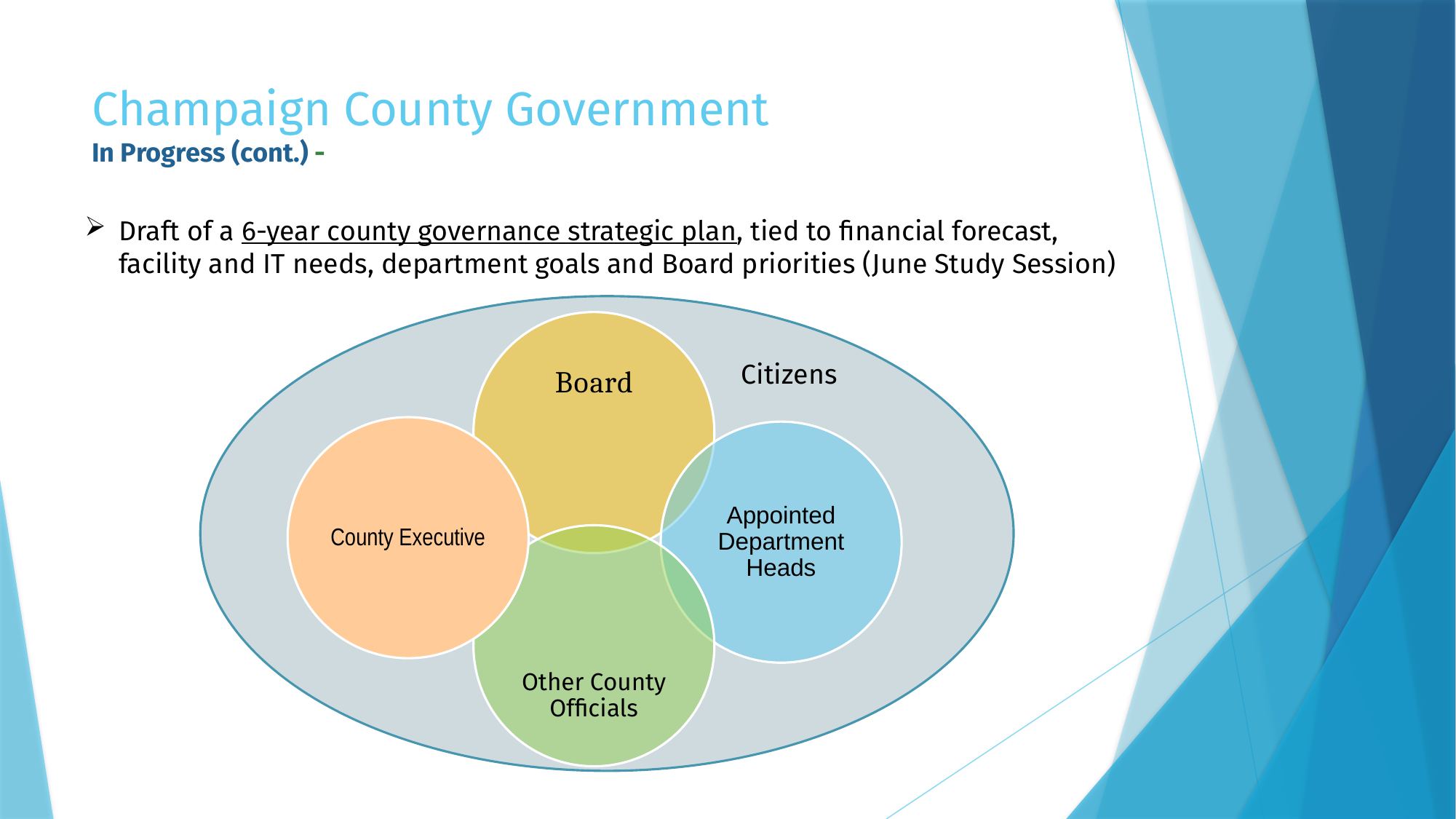

# Champaign County Government In Progress (cont.) -
Draft of a 6-year county governance strategic plan, tied to financial forecast, facility and IT needs, department goals and Board priorities (June Study Session)

Board
Appointed Department Heads
Other County Officials
County Executive
  Citizens